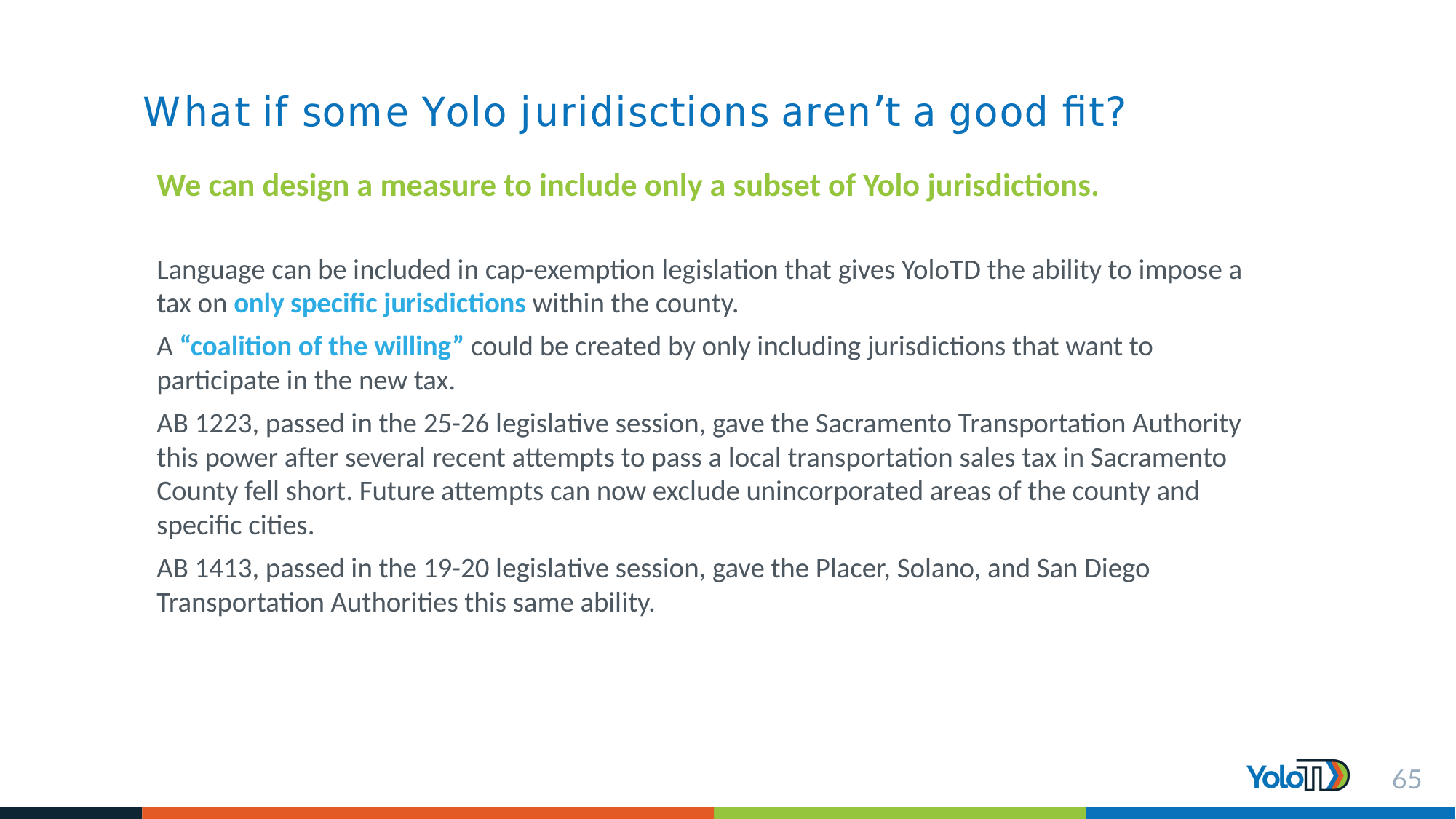

# What if some Yolo juridisctions aren’t a good fit?
We can design a measure to include only a subset of Yolo jurisdictions.
Language can be included in cap-exemption legislation that gives YoloTD the ability to impose a tax on only specific jurisdictions within the county.
A “coalition of the willing” could be created by only including jurisdictions that want to participate in the new tax.
AB 1223, passed in the 25-26 legislative session, gave the Sacramento Transportation Authority this power after several recent attempts to pass a local transportation sales tax in Sacramento County fell short. Future attempts can now exclude unincorporated areas of the county and specific cities.
AB 1413, passed in the 19-20 legislative session, gave the Placer, Solano, and San Diego Transportation Authorities this same ability.

65